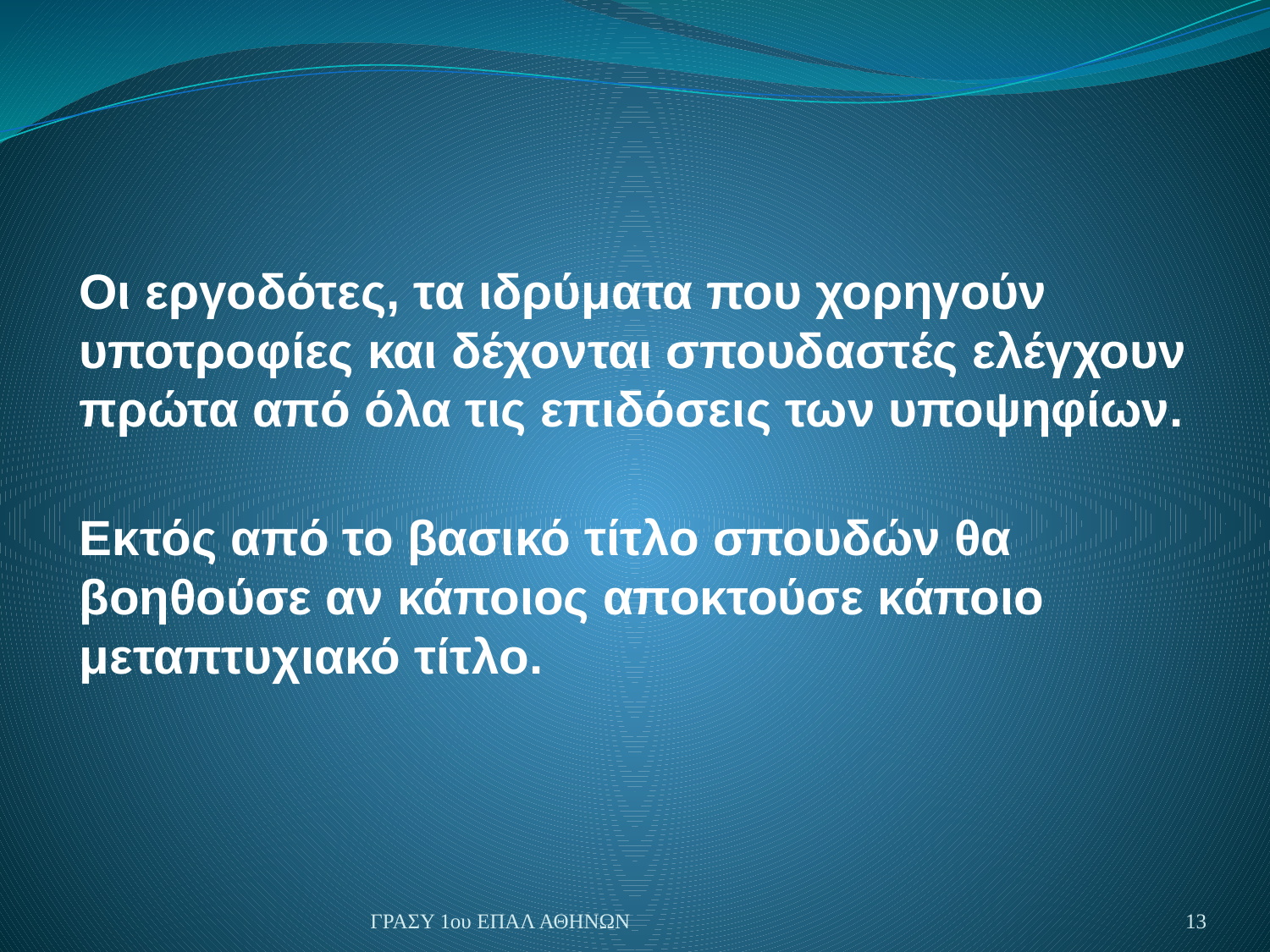

#

Οι εργοδότες, τα ιδρύματα που χορηγούν υποτροφίες και δέχονται σπουδαστές ελέγχουν πρώτα από όλα τις επιδόσεις των υποψηφίων.
Εκτός από το βασικό τίτλο σπουδών θα βοηθούσε αν κάποιος αποκτούσε κάποιο μεταπτυχιακό τίτλο.

ΓΡΑΣΥ 1ου ΕΠΑΛ ΑΘΗΝΩΝ
13